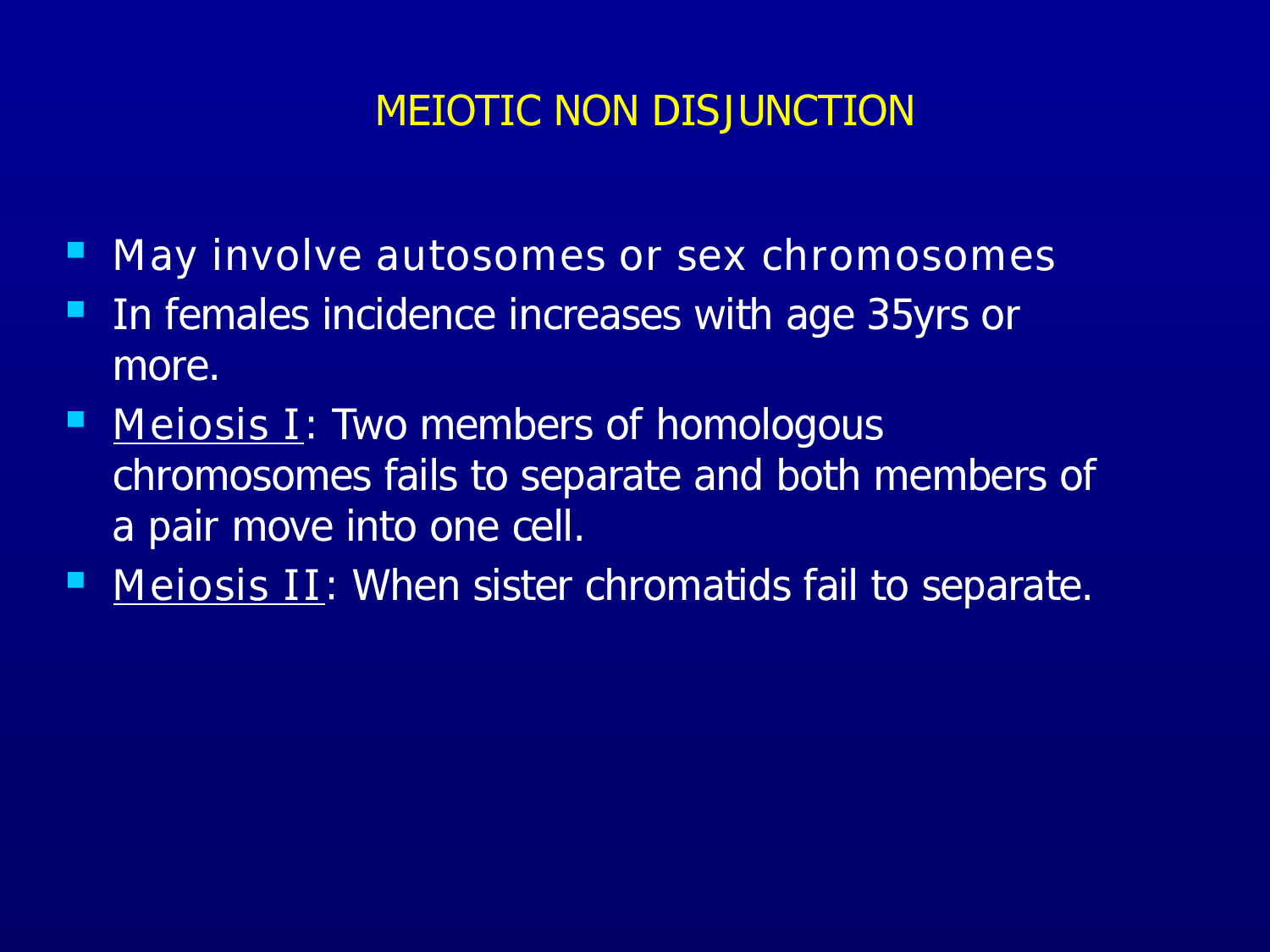

MEIOTIC NON DISJUNCTION
May involve autosomes or sex chromosomes
In females incidence increases with age 35yrs or more.
Meiosis I: Two members of homologous chromosomes fails to separate and both members of a pair move into one cell.
Meiosis II: When sister chromatids fail to separate.